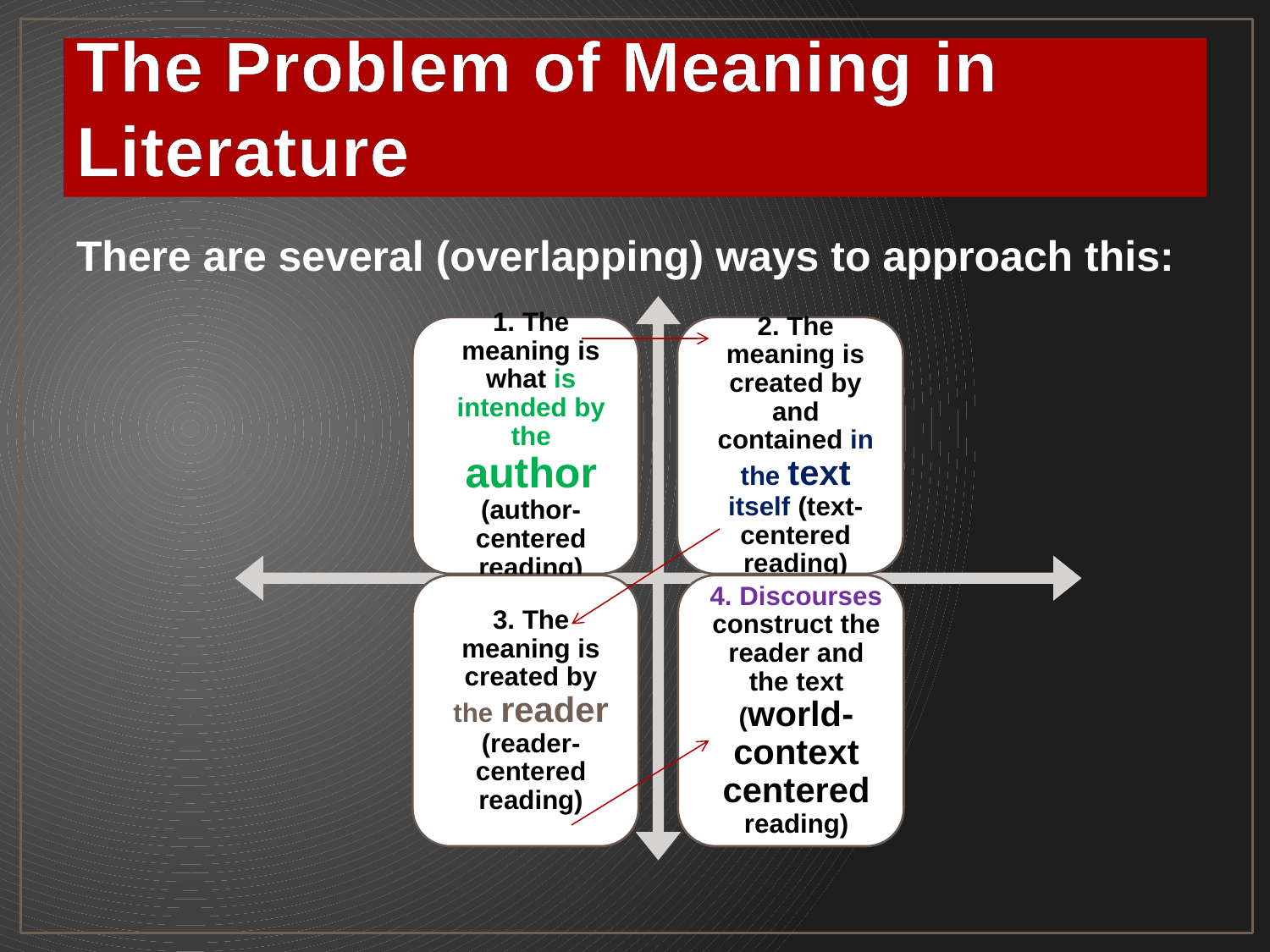

# The Problem of Meaning in Literature
There are several (overlapping) ways to approach this:

1. The meaning is what is intended by the author (author-centered reading)
2. The meaning is created by and contained in the text itself (text-centered reading)
3. The meaning is created by the reader (reader-centered reading)
4. Discourses construct the reader and the text (world-context centered reading)